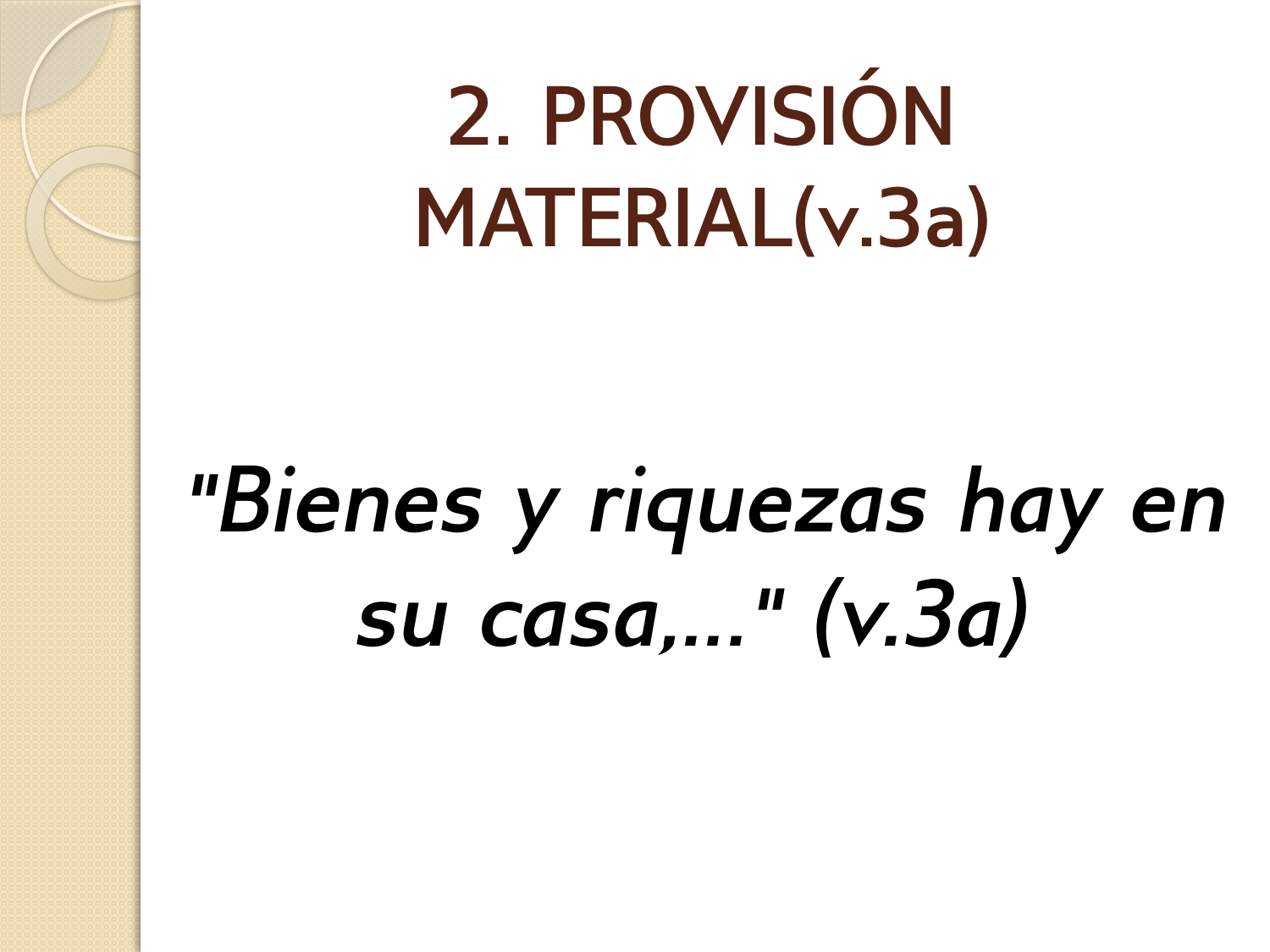

# 2. PROVISIÓN MATERIAL(v.3a)
"Bienes y riquezas hay en su casa,..." (v.3a)